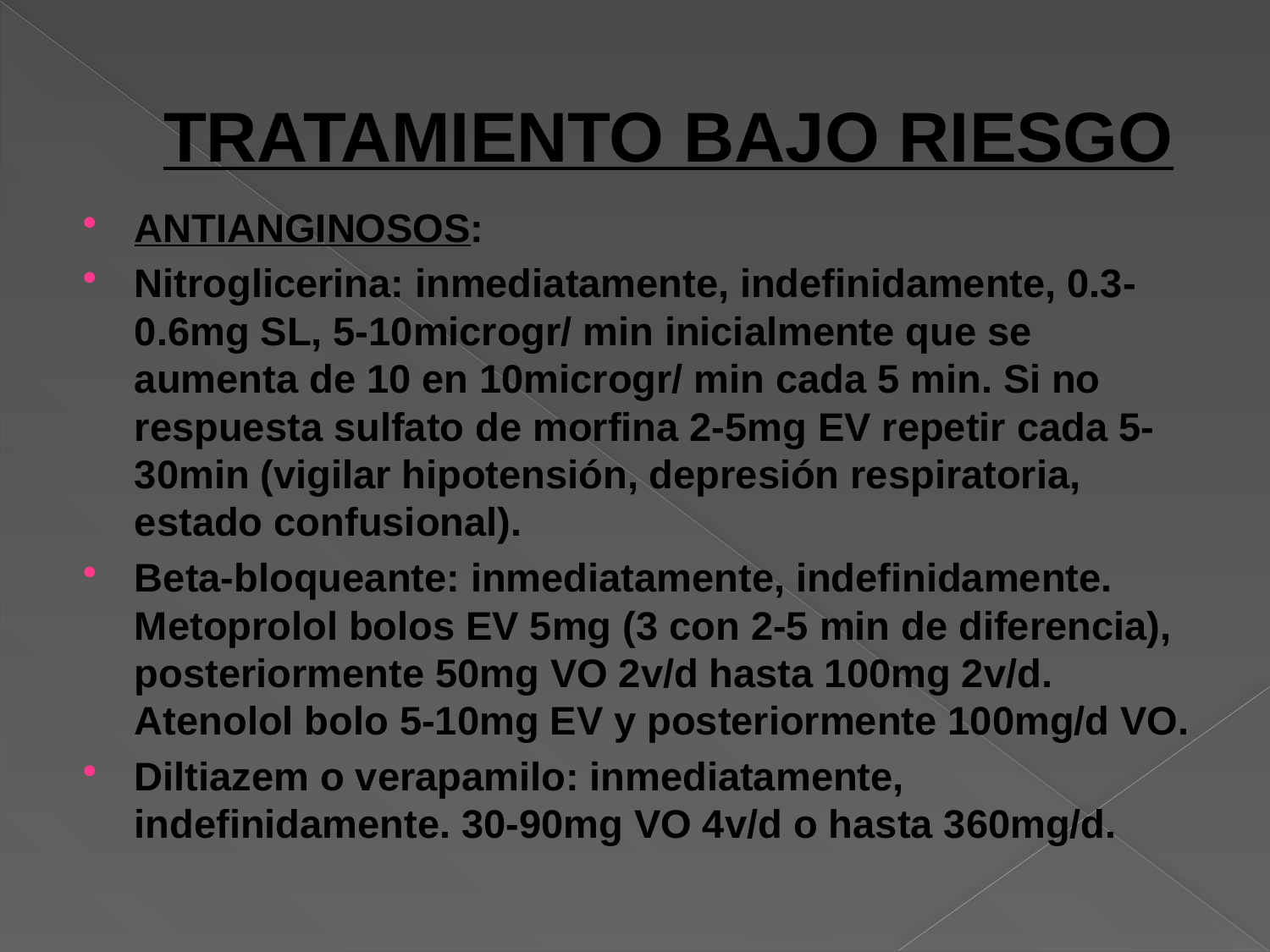

# TRATAMIENTO BAJO RIESGO
ANTIANGINOSOS:
Nitroglicerina: inmediatamente, indefinidamente, 0.3- 0.6mg SL, 5-10microgr/ min inicialmente que se aumenta de 10 en 10microgr/ min cada 5 min. Si no respuesta sulfato de morfina 2-5mg EV repetir cada 5-30min (vigilar hipotensión, depresión respiratoria, estado confusional).
Beta-bloqueante: inmediatamente, indefinidamente. Metoprolol bolos EV 5mg (3 con 2-5 min de diferencia), posteriormente 50mg VO 2v/d hasta 100mg 2v/d. Atenolol bolo 5-10mg EV y posteriormente 100mg/d VO.
Diltiazem o verapamilo: inmediatamente, indefinidamente. 30-90mg VO 4v/d o hasta 360mg/d.